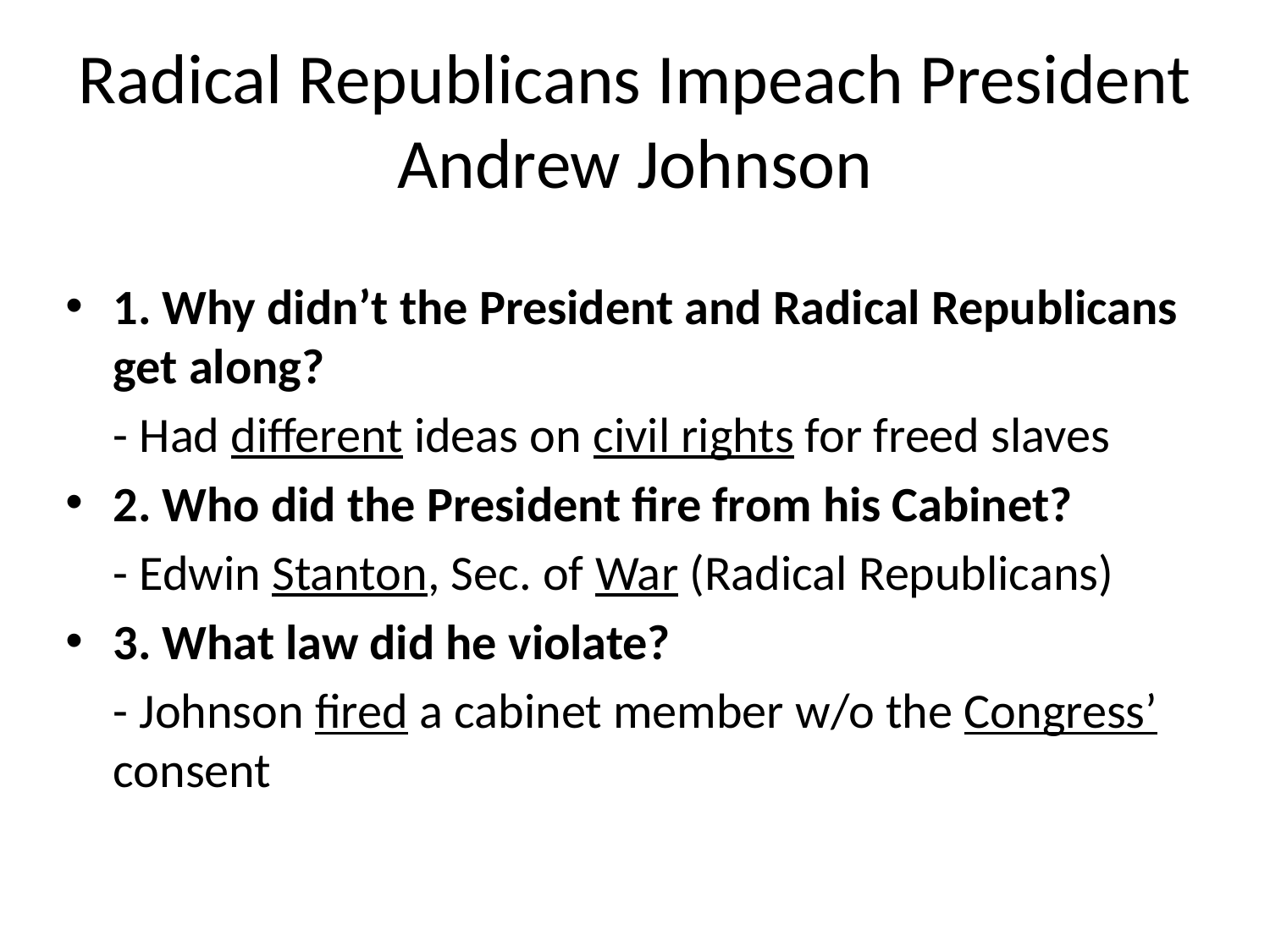

# Radical Republicans Impeach President Andrew Johnson
1. Why didn’t the President and Radical Republicans get along?
	- Had different ideas on civil rights for freed slaves
2. Who did the President fire from his Cabinet?
	- Edwin Stanton, Sec. of War (Radical Republicans)
3. What law did he violate?
	- Johnson fired a cabinet member w/o the Congress’ consent